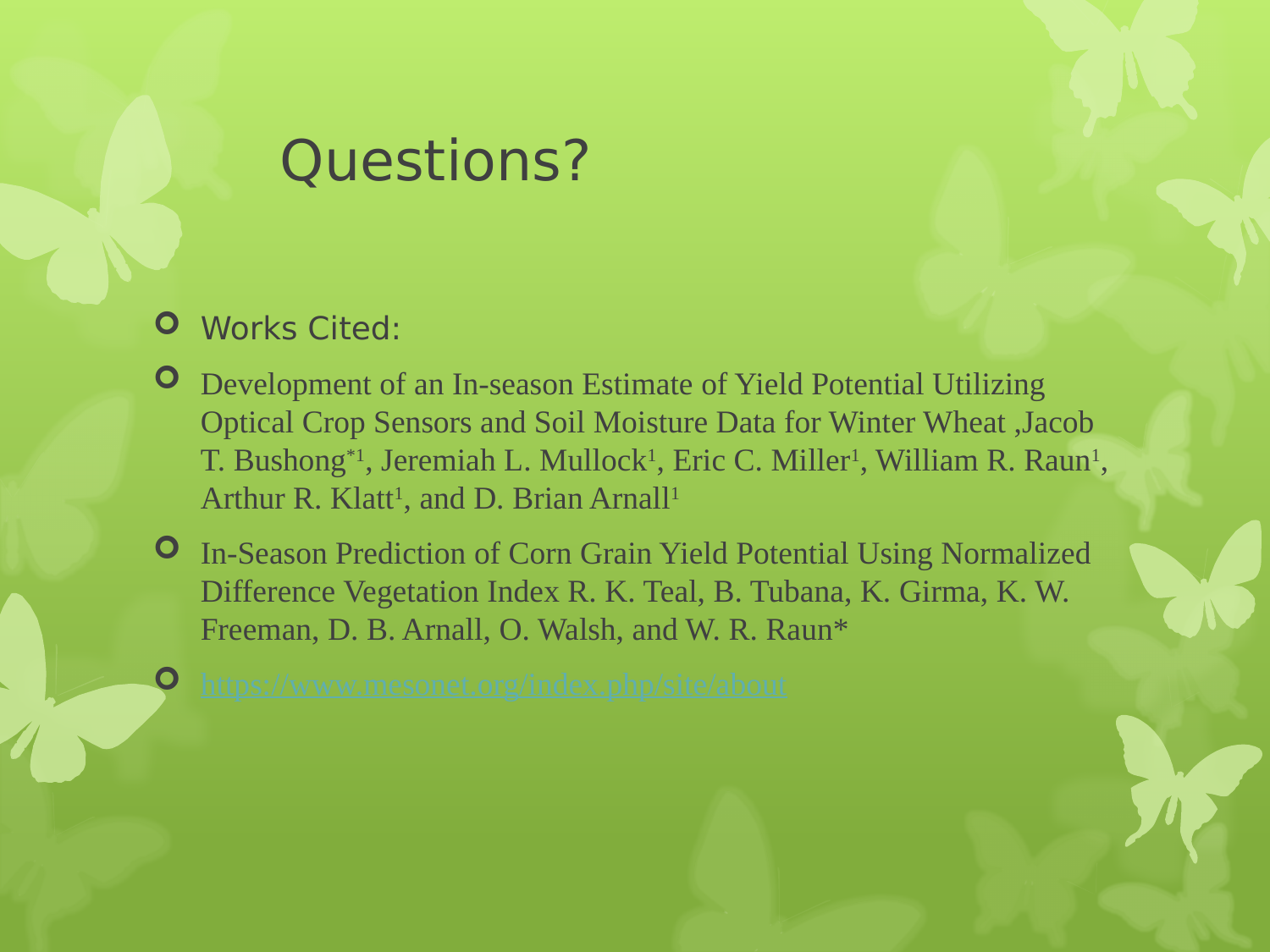

# Questions?
Works Cited:
Development of an In-season Estimate of Yield Potential Utilizing Optical Crop Sensors and Soil Moisture Data for Winter Wheat ,Jacob T. Bushong*1, Jeremiah L. Mullock1, Eric C. Miller1, William R. Raun1, Arthur R. Klatt1, and D. Brian Arnall1
In-Season Prediction of Corn Grain Yield Potential Using Normalized Difference Vegetation Index R. K. Teal, B. Tubana, K. Girma, K. W. Freeman, D. B. Arnall, O. Walsh, and W. R. Raun*
https://www.mesonet.org/index.php/site/about